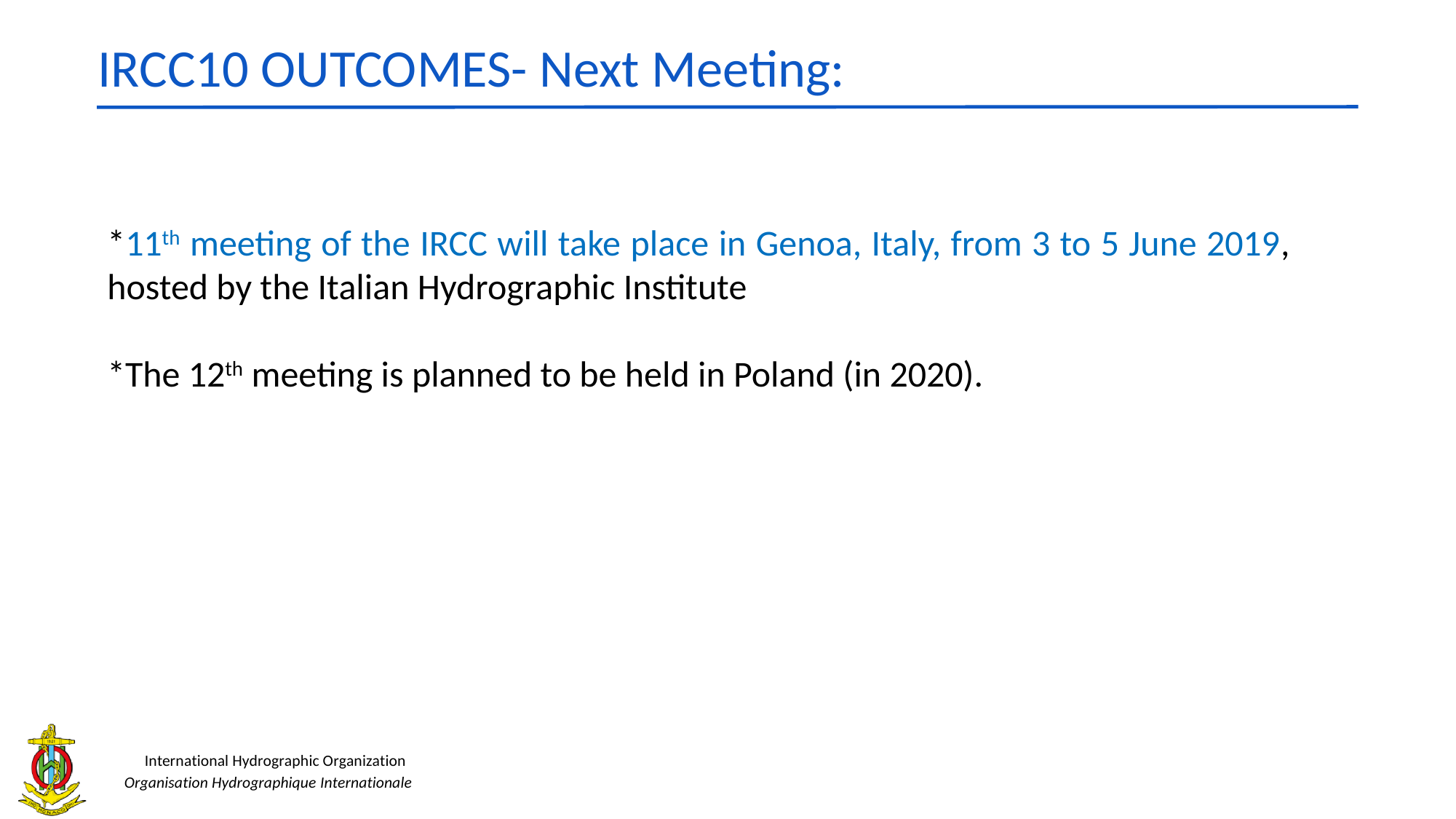

IRCC10 OUTCOMES- Next Meeting:

*11th meeting of the IRCC will take place in Genoa, Italy, from 3 to 5 June 2019, hosted by the Italian Hydrographic Institute

*The 12th meeting is planned to be held in Poland (in 2020).

International Hydrographic Organization
Organisation Hydrographique Internationale